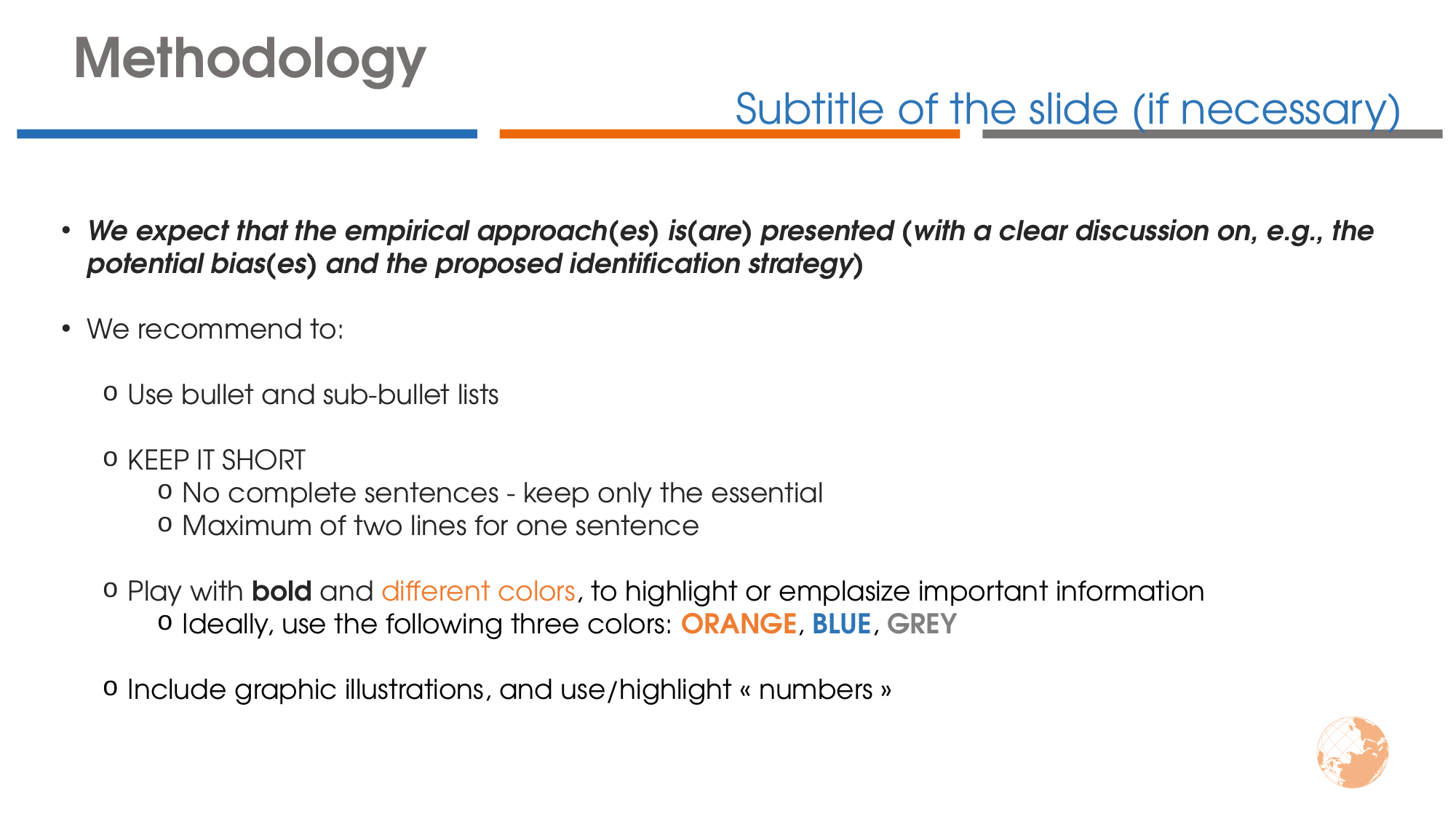

Methodology
Subtitle of the slide (if necessary)

We expect that the empirical approach(es) is(are) presented (with a clear discussion on, e.g., the potential bias(es) and the proposed identification strategy)

We recommend to:

Use bullet and sub-bullet lists

KEEP IT SHORT
No complete sentences - keep only the essential
Maximum of two lines for one sentence

Play with bold and different colors, to highlight or emplasize important information
Ideally, use the following three colors: ORANGE, BLUE, GREY

Include graphic illustrations, and use/highlight « numbers »